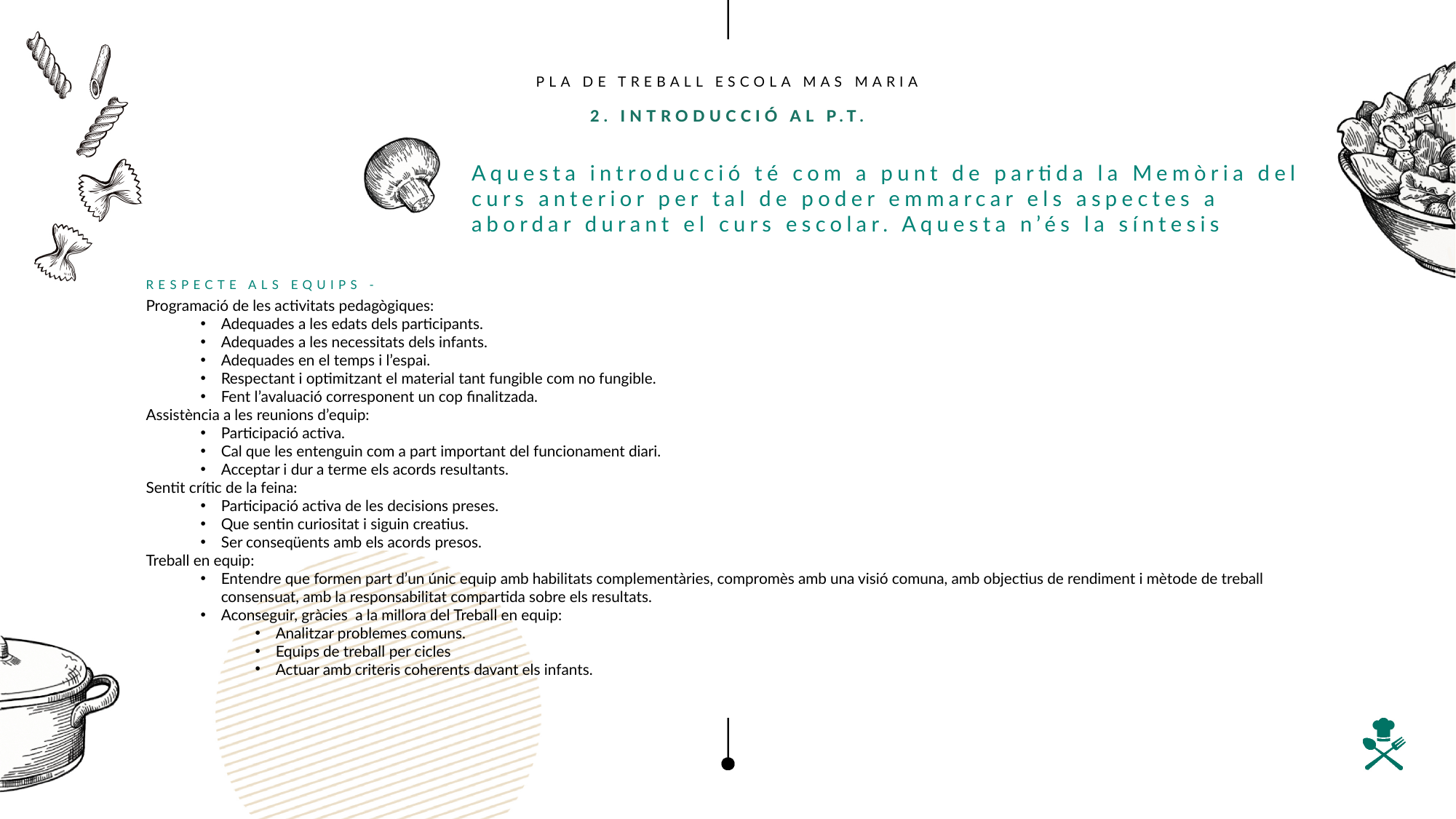

CASO CLÍNICO I XXXXX XXXXX XX XXXXXX
PLA DE TREBALL ESCOLA MAS MARIA
2. INTRODUCCIÓ AL P.T.
Aquesta introducció té com a punt de partida la Memòria del curs anterior per tal de poder emmarcar els aspectes a abordar durant el curs escolar. Aquesta n’és la síntesis
RESPECTE ALS EQUIPS -
Programació de les activitats pedagògiques:
Adequades a les edats dels participants.
Adequades a les necessitats dels infants.
Adequades en el temps i l’espai.
Respectant i optimitzant el material tant fungible com no fungible.
Fent l’avaluació corresponent un cop finalitzada.
Assistència a les reunions d’equip:
Participació activa.
Cal que les entenguin com a part important del funcionament diari.
Acceptar i dur a terme els acords resultants.
Sentit crític de la feina:
Participació activa de les decisions preses.
Que sentin curiositat i siguin creatius.
Ser conseqüents amb els acords presos.
Treball en equip:
Entendre que formen part d’un únic equip amb habilitats complementàries, compromès amb una visió comuna, amb objectius de rendiment i mètode de treball consensuat, amb la responsabilitat compartida sobre els resultats.
Aconseguir, gràcies  a la millora del Treball en equip:
Analitzar problemes comuns.
Equips de treball per cicles
Actuar amb criteris coherents davant els infants.